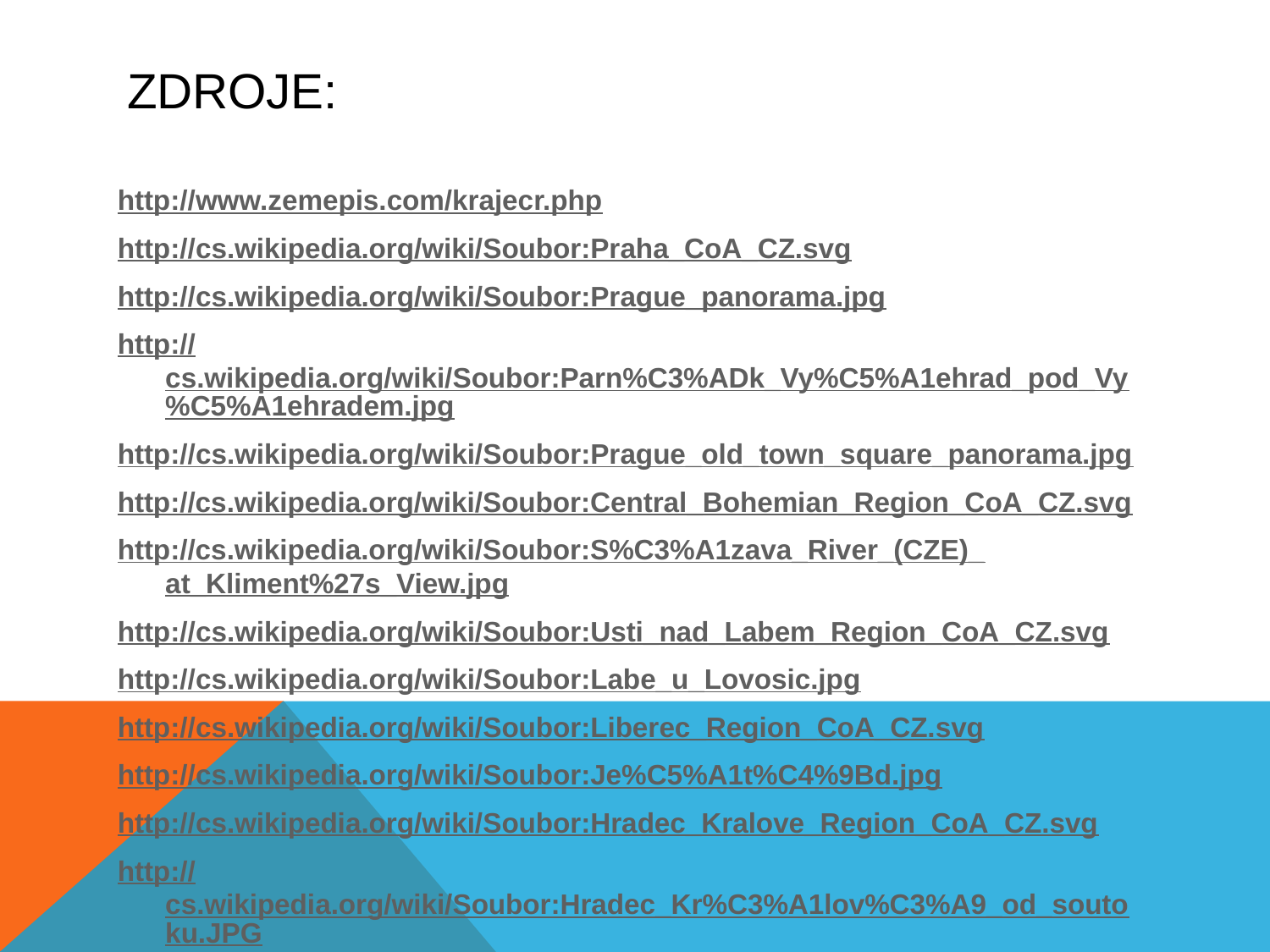

# ZDROJE:
http://www.zemepis.com/krajecr.php
http://cs.wikipedia.org/wiki/Soubor:Praha_CoA_CZ.svg
http://cs.wikipedia.org/wiki/Soubor:Prague_panorama.jpg
http://cs.wikipedia.org/wiki/Soubor:Parn%C3%ADk_Vy%C5%A1ehrad_pod_Vy%C5%A1ehradem.jpg
http://cs.wikipedia.org/wiki/Soubor:Prague_old_town_square_panorama.jpg
http://cs.wikipedia.org/wiki/Soubor:Central_Bohemian_Region_CoA_CZ.svg
http://cs.wikipedia.org/wiki/Soubor:S%C3%A1zava_River_(CZE)_at_Kliment%27s_View.jpg
http://cs.wikipedia.org/wiki/Soubor:Usti_nad_Labem_Region_CoA_CZ.svg
http://cs.wikipedia.org/wiki/Soubor:Labe_u_Lovosic.jpg
http://cs.wikipedia.org/wiki/Soubor:Liberec_Region_CoA_CZ.svg
http://cs.wikipedia.org/wiki/Soubor:Je%C5%A1t%C4%9Bd.jpg
http://cs.wikipedia.org/wiki/Soubor:Hradec_Kralove_Region_CoA_CZ.svg
http://cs.wikipedia.org/wiki/Soubor:Hradec_Kr%C3%A1lov%C3%A9_od_soutoku.JPG